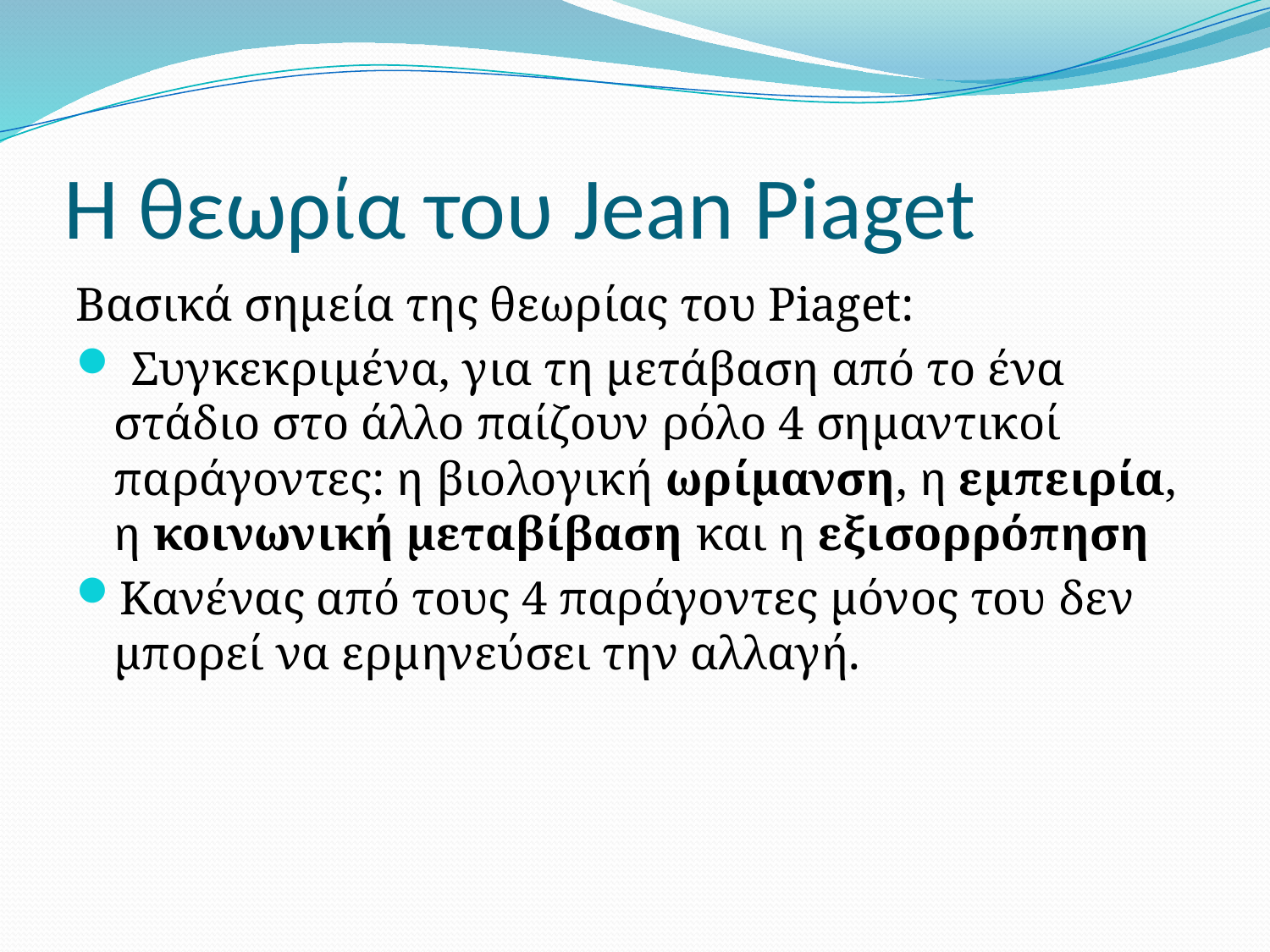

# H θεωρία του Jean Piaget
Βασικά σημεία της θεωρίας του Piaget:
 Συγκεκριμένα, για τη μετάβαση από το ένα στάδιο στο άλλο παίζουν ρόλο 4 σημαντικοί παράγοντες: η βιολογική ωρίμανση, η εμπειρία, η κοινωνική μεταβίβαση και η εξισορρόπηση
Κανένας από τους 4 παράγοντες μόνος του δεν μπορεί να ερμηνεύσει την αλλαγή.